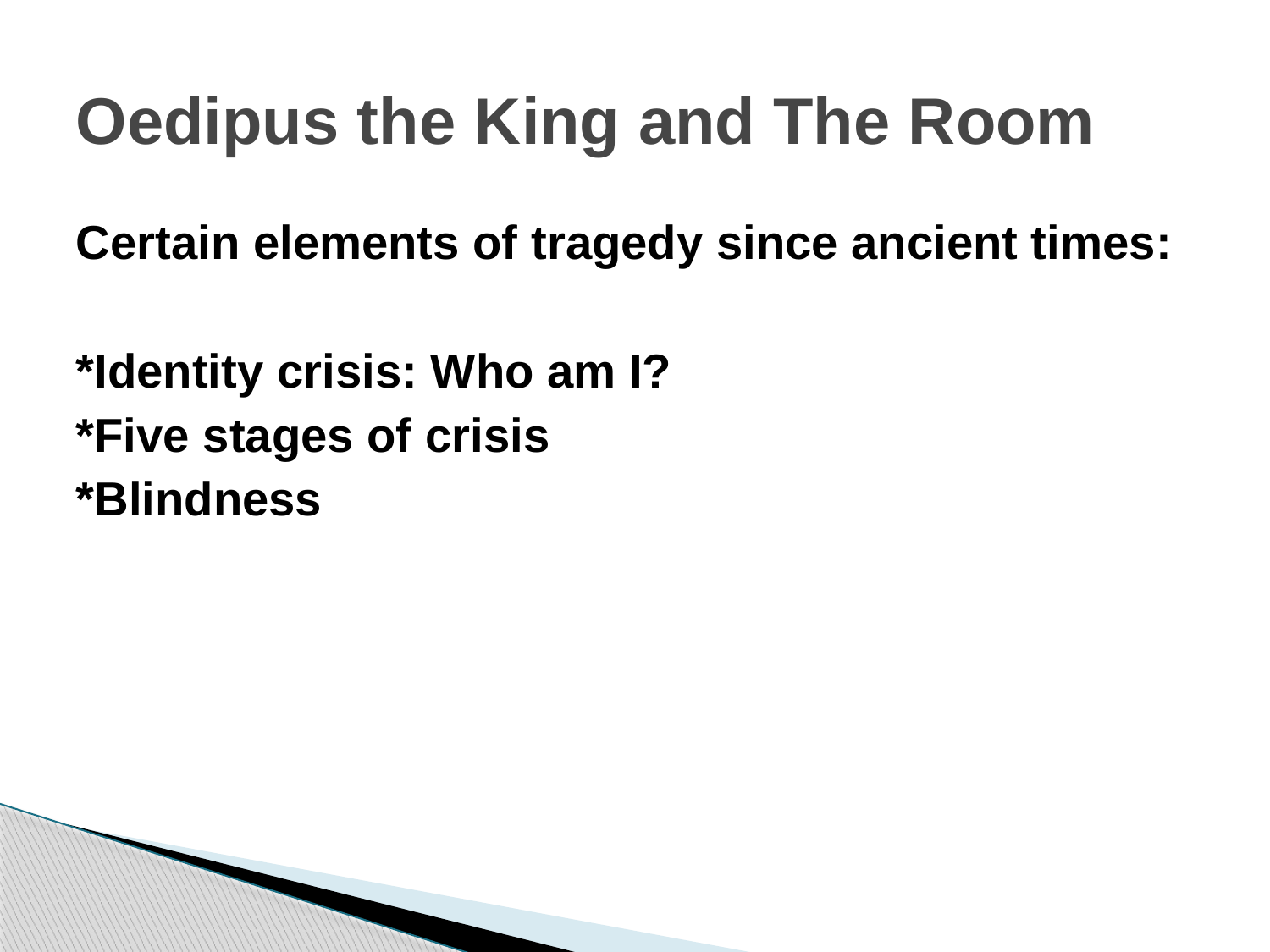

# Oedipus the King and The Room
Certain elements of tragedy since ancient times:

*Identity crisis: Who am I?
*Five stages of crisis
*Blindness